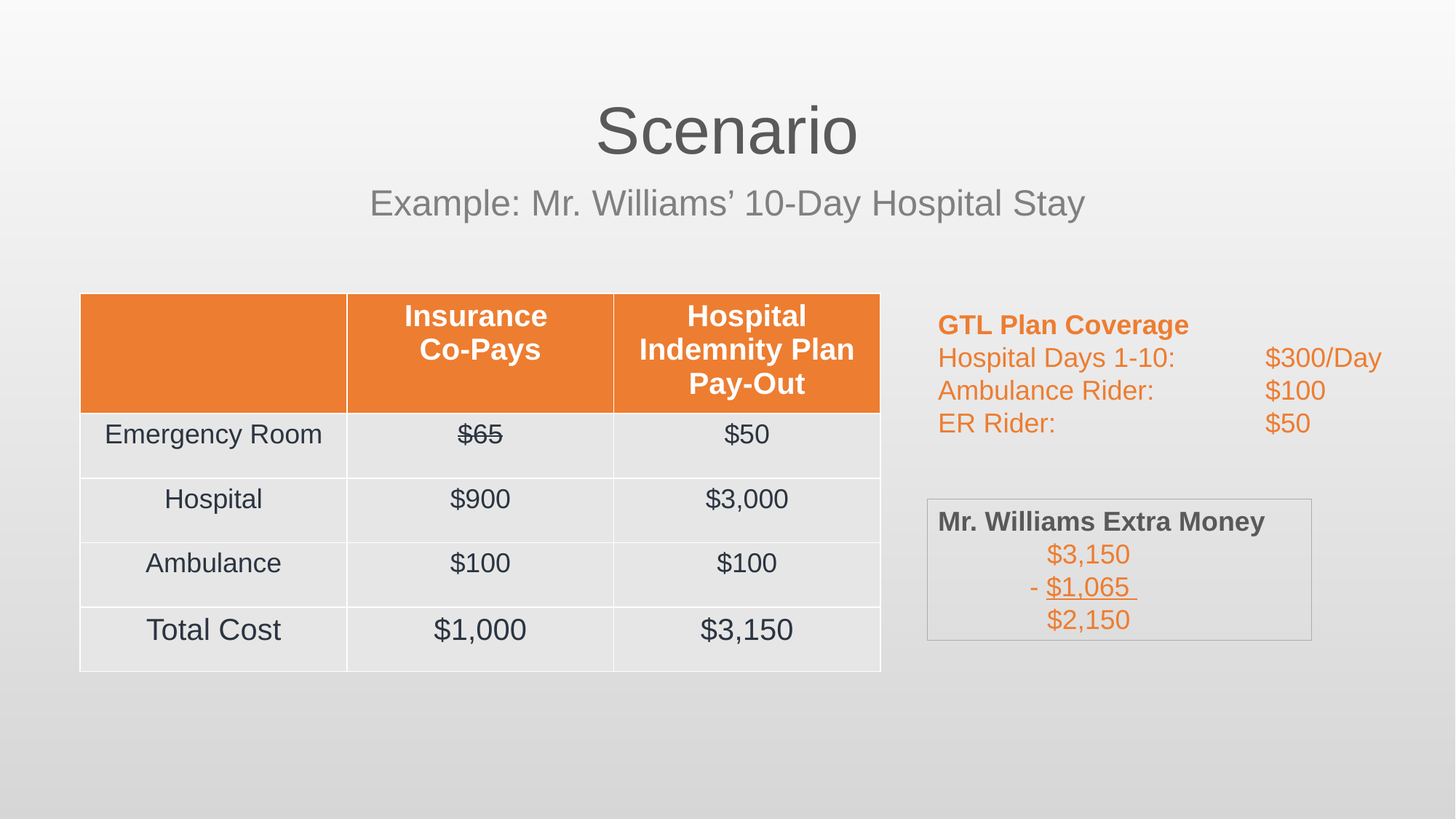

Scenario
Example: Mr. Williams’ 10-Day Hospital Stay
|  | Insurance Co-Pays | Hospital Indemnity Plan Pay-Out |
| --- | --- | --- |
| Emergency Room | $65 | $50 |
| Hospital | $900 | $3,000 |
| Ambulance | $100 | $100 |
| Total Cost | $1,000 | $3,150 |
GTL Plan Coverage
Hospital Days 1-10:	$300/Day Ambulance Rider: 	$100
ER Rider: 		$50
Mr. Williams Extra Money
     	$3,150
            - $1,065
	$2,150